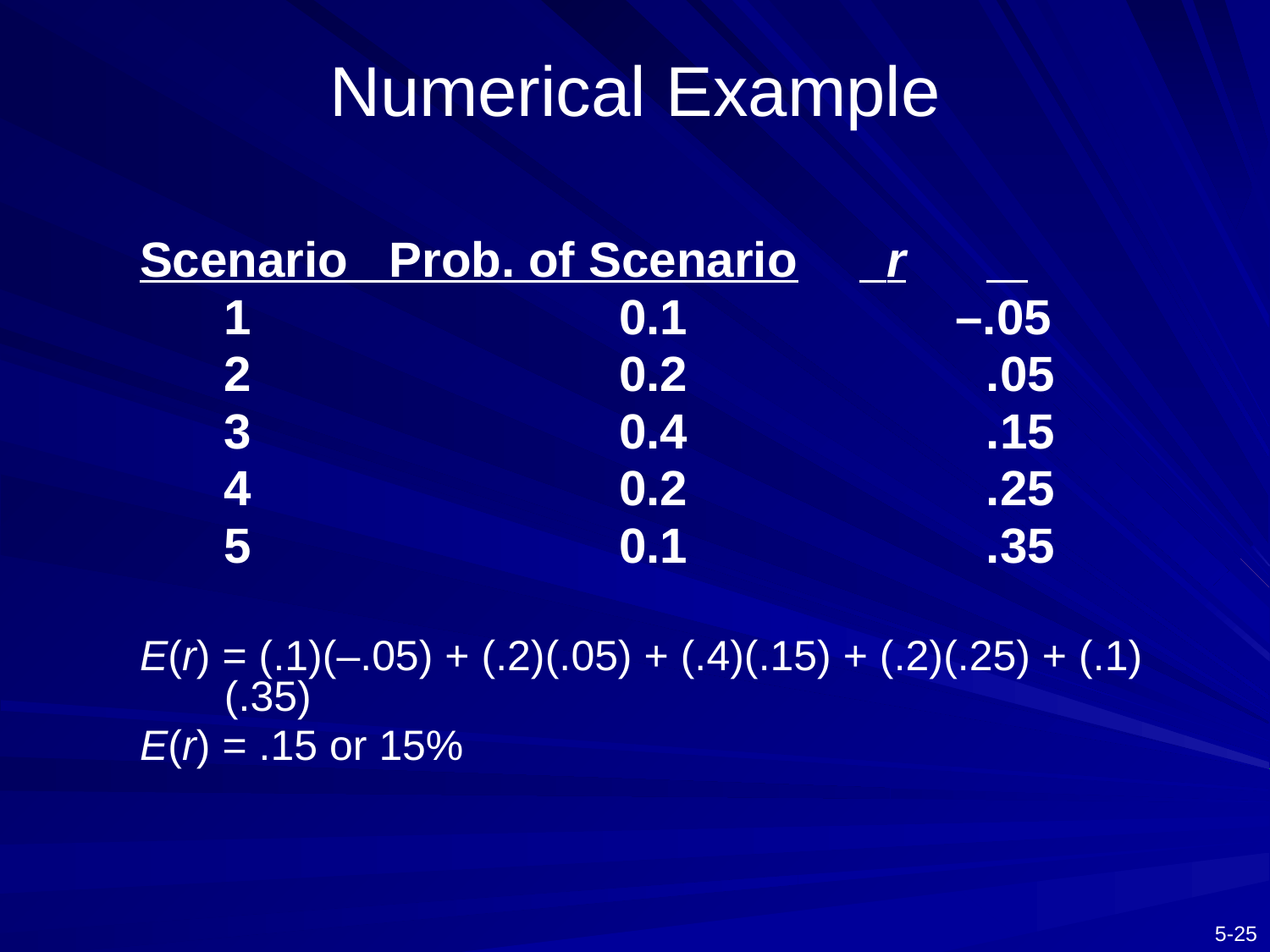

# Numerical Example
Scenario   Prob. of Scenario	  r
	1			 0.1	         	       –.05
	2			 0.2			.05
	3			 0.4			.15
	4			 0.2			.25
	5			 0.1			.35

E(r) = (.1)(–.05) + (.2)(.05) + (.4)(.15) + (.2)(.25) + (.1)(.35)
E(r) = .15 or 15%